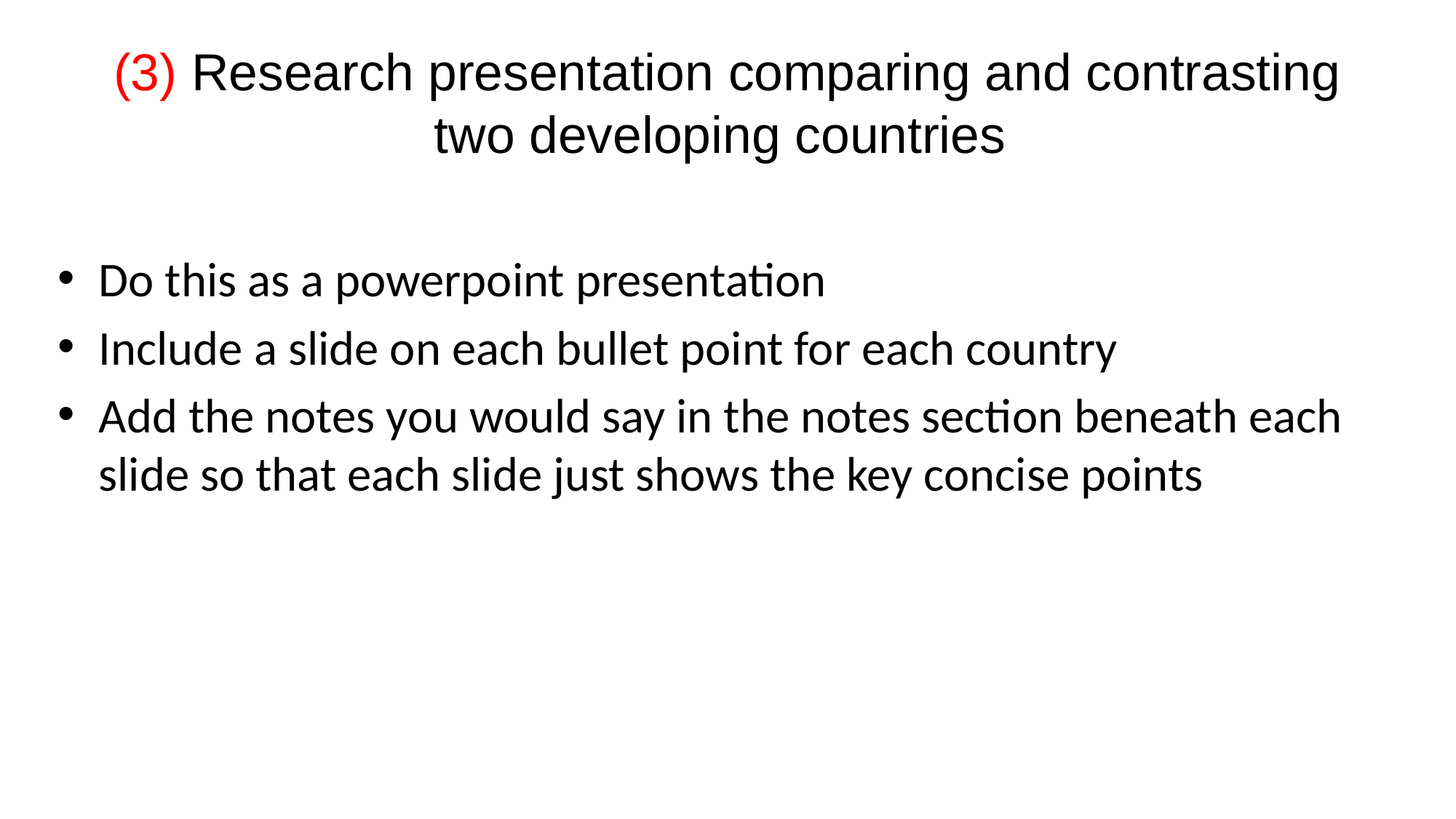

# (3) Research presentation comparing and contrasting two developing countries
Do this as a powerpoint presentation
Include a slide on each bullet point for each country
Add the notes you would say in the notes section beneath each slide so that each slide just shows the key concise points